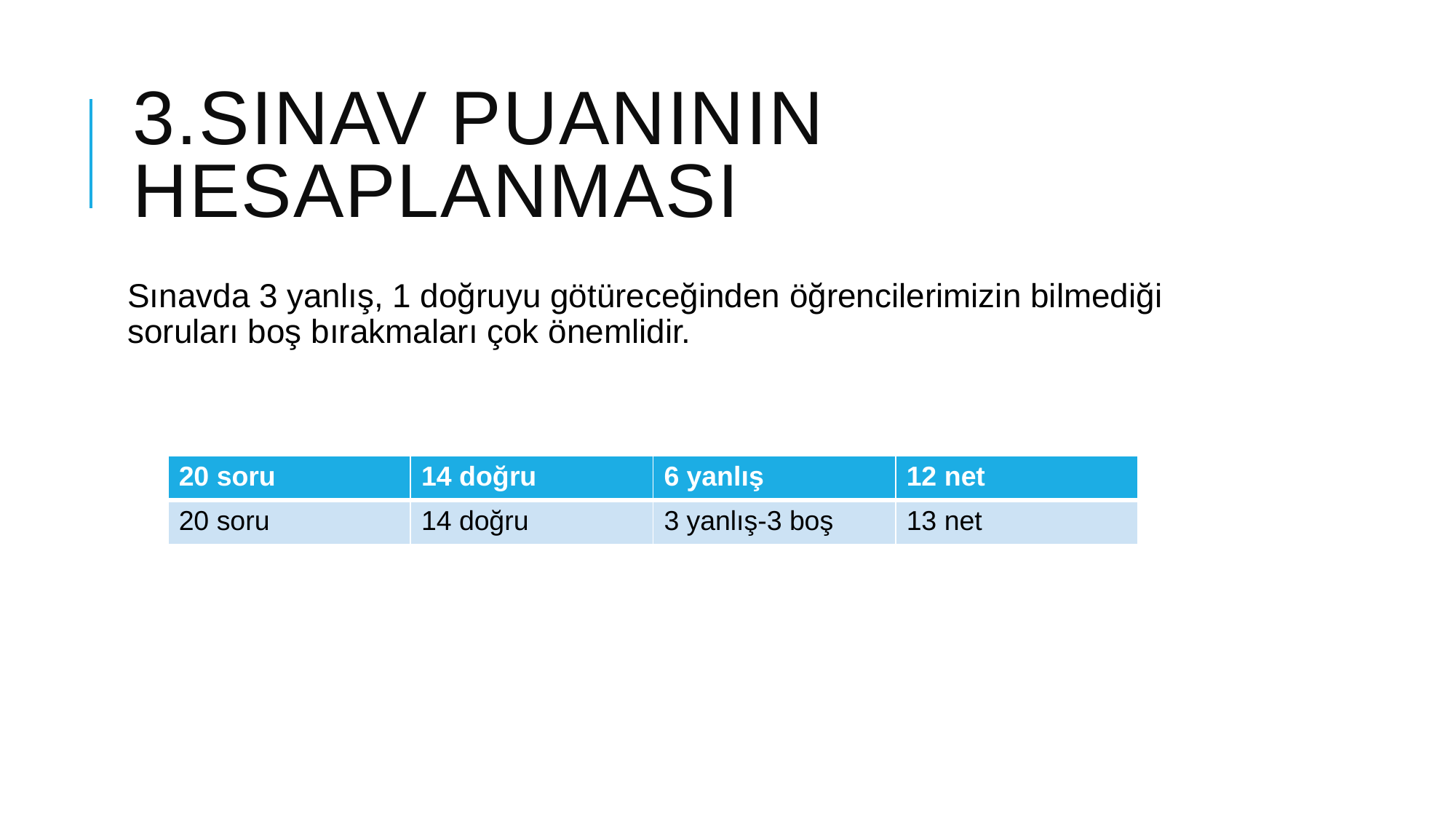

# 3.Sınav puanının hesaplanması
Sınavda 3 yanlış, 1 doğruyu götüreceğinden öğrencilerimizin bilmediği soruları boş bırakmaları çok önemlidir.

| 20 soru | 14 doğru | 6 yanlış | 12 net |
| --- | --- | --- | --- |
| 20 soru | 14 doğru | 3 yanlış-3 boş | 13 net |